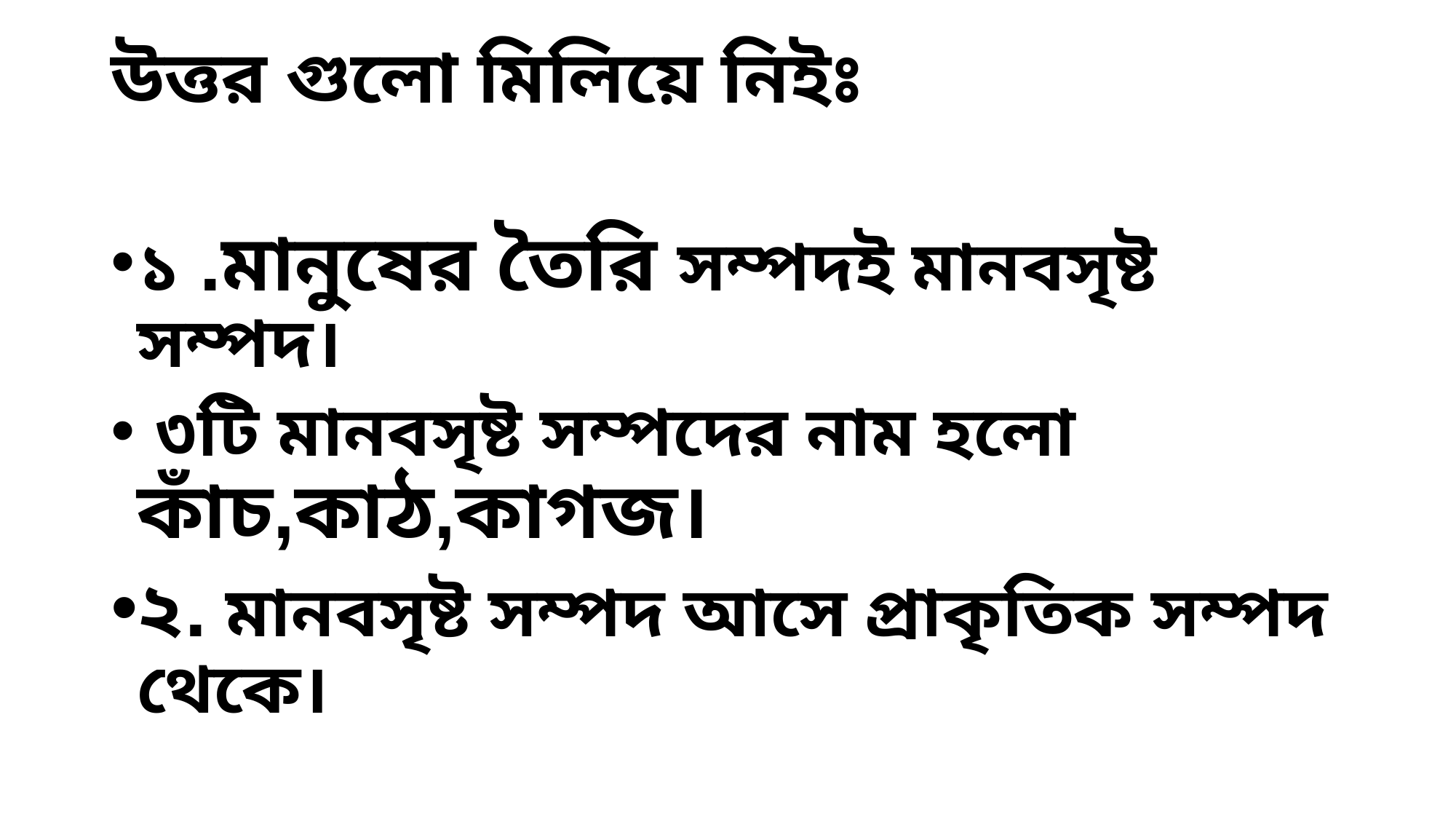

# উত্তর গুলো মিলিয়ে নিইঃ
১ .মানুষের তৈরি সম্পদই মানবসৃষ্ট সম্পদ।
 ৩টি মানবসৃষ্ট সম্পদের নাম হলো কাঁচ,কাঠ,কাগজ।
২. মানবসৃষ্ট সম্পদ আসে প্রাকৃতিক সম্পদ থেকে।